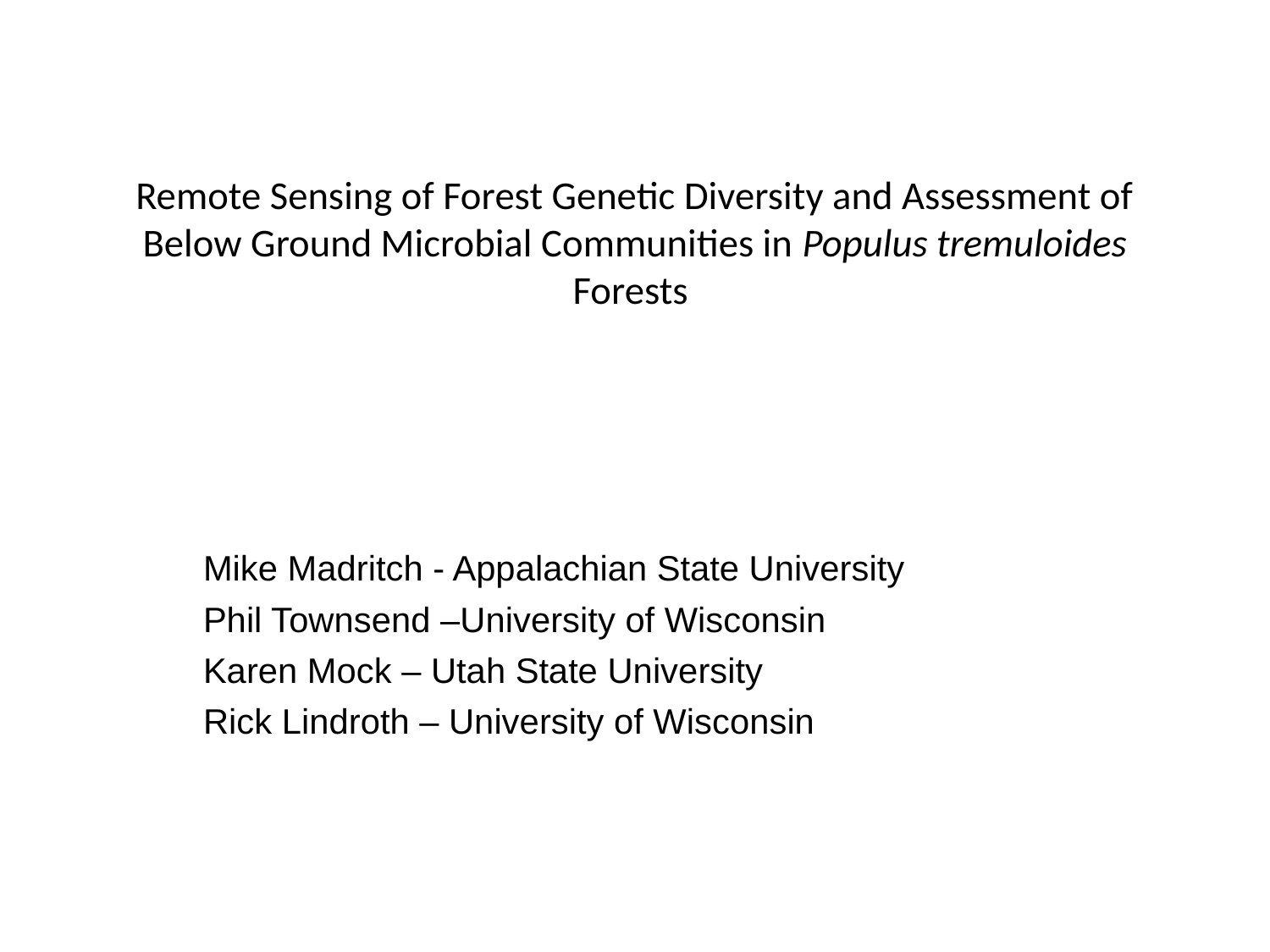

# Remote Sensing of Forest Genetic Diversity and Assessment of Below Ground Microbial Communities in Populus tremuloides Forests
Mike Madritch - Appalachian State University
Phil Townsend –University of Wisconsin
Karen Mock – Utah State University
Rick Lindroth – University of Wisconsin